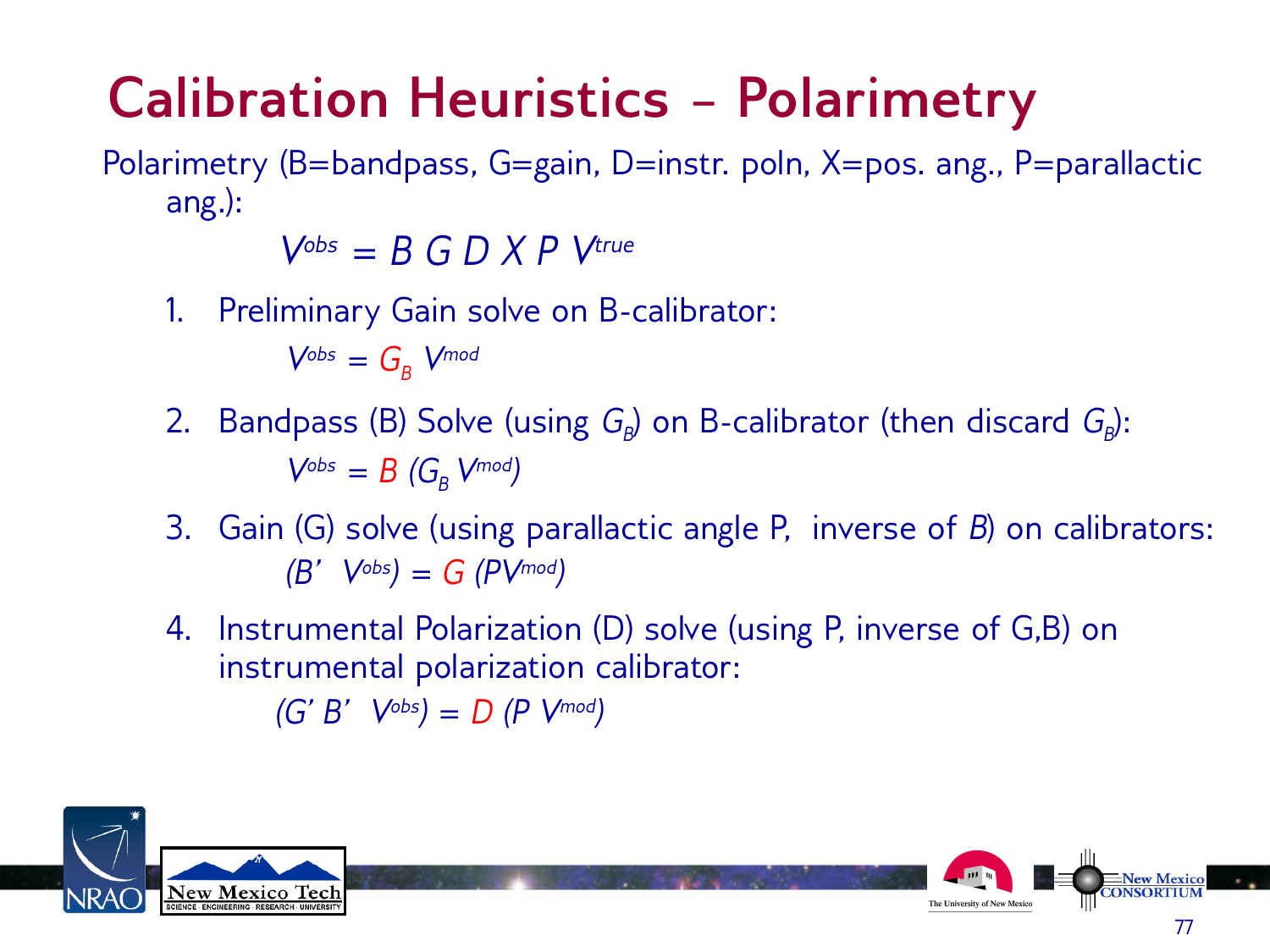

# Calibration Heuristics – Polarimetry
Polarimetry (B=bandpass, G=gain, D=instr. poln, X=pos. ang., P=parallactic ang.):
Vobs = B G D X P Vtrue
Preliminary Gain solve on B-calibrator:
Vobs = GB Vmod
Bandpass (B) Solve (using GB) on B-calibrator (then discard GB):
Vobs = B (GB Vmod)
Gain (G) solve (using parallactic angle P,  inverse of B) on calibrators:
(B’  Vobs) = G (PVmod)
Instrumental Polarization (D) solve (using P, inverse of G,B) on instrumental polarization calibrator:
	(G’ B’  Vobs) = D (P Vmod)
77